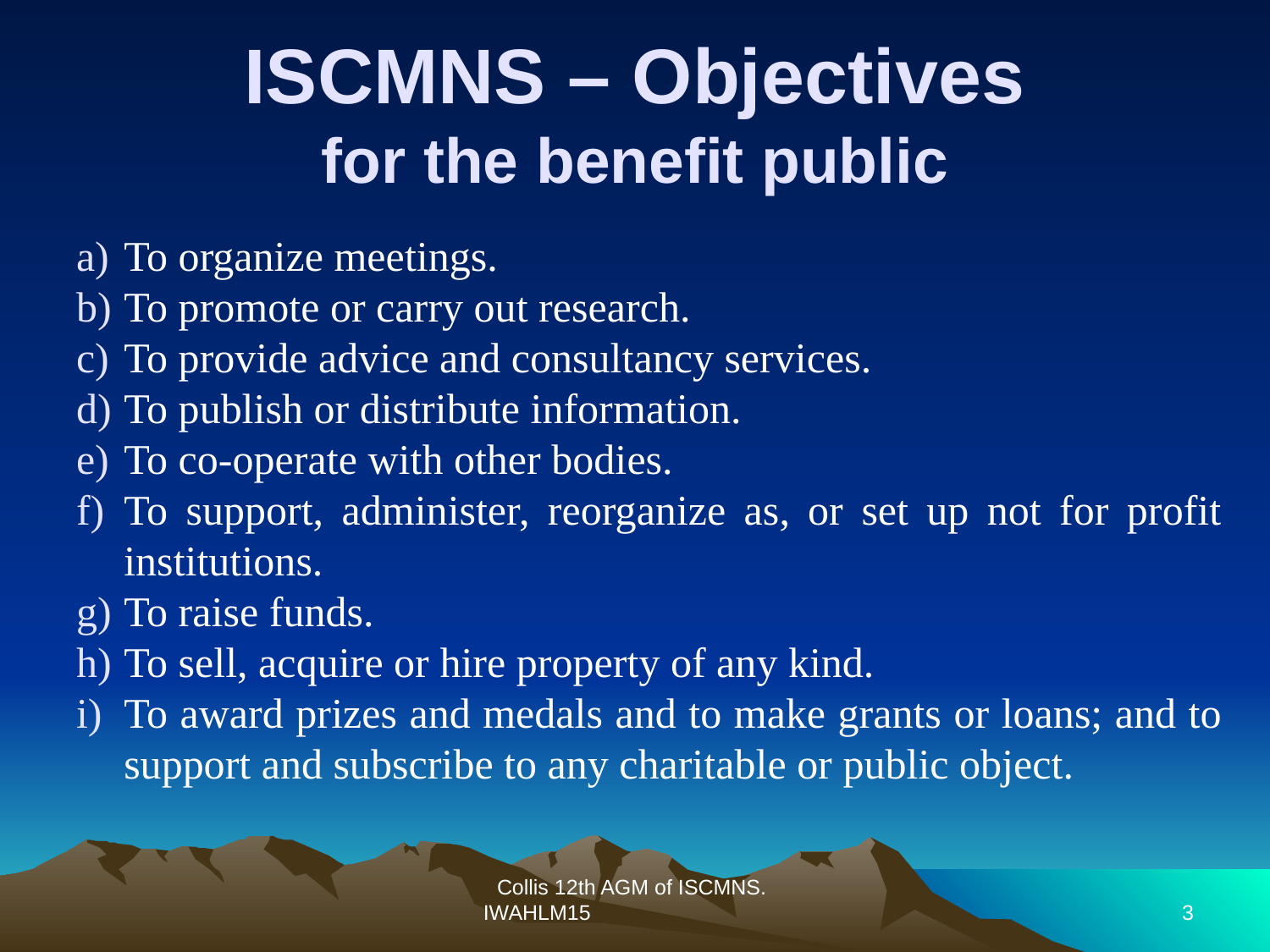

# ISCMNS – Objectives for the benefit public
To organize meetings.
To promote or carry out research.
To provide advice and consultancy services.
To publish or distribute information.
To co-operate with other bodies.
To support, administer, reorganize as, or set up not for profit institutions.
To raise funds.
To sell, acquire or hire property of any kind.
To award prizes and medals and to make grants or loans; and to support and subscribe to any charitable or public object.

Collis 12th AGM of ISCMNS.  IWAHLM15
3